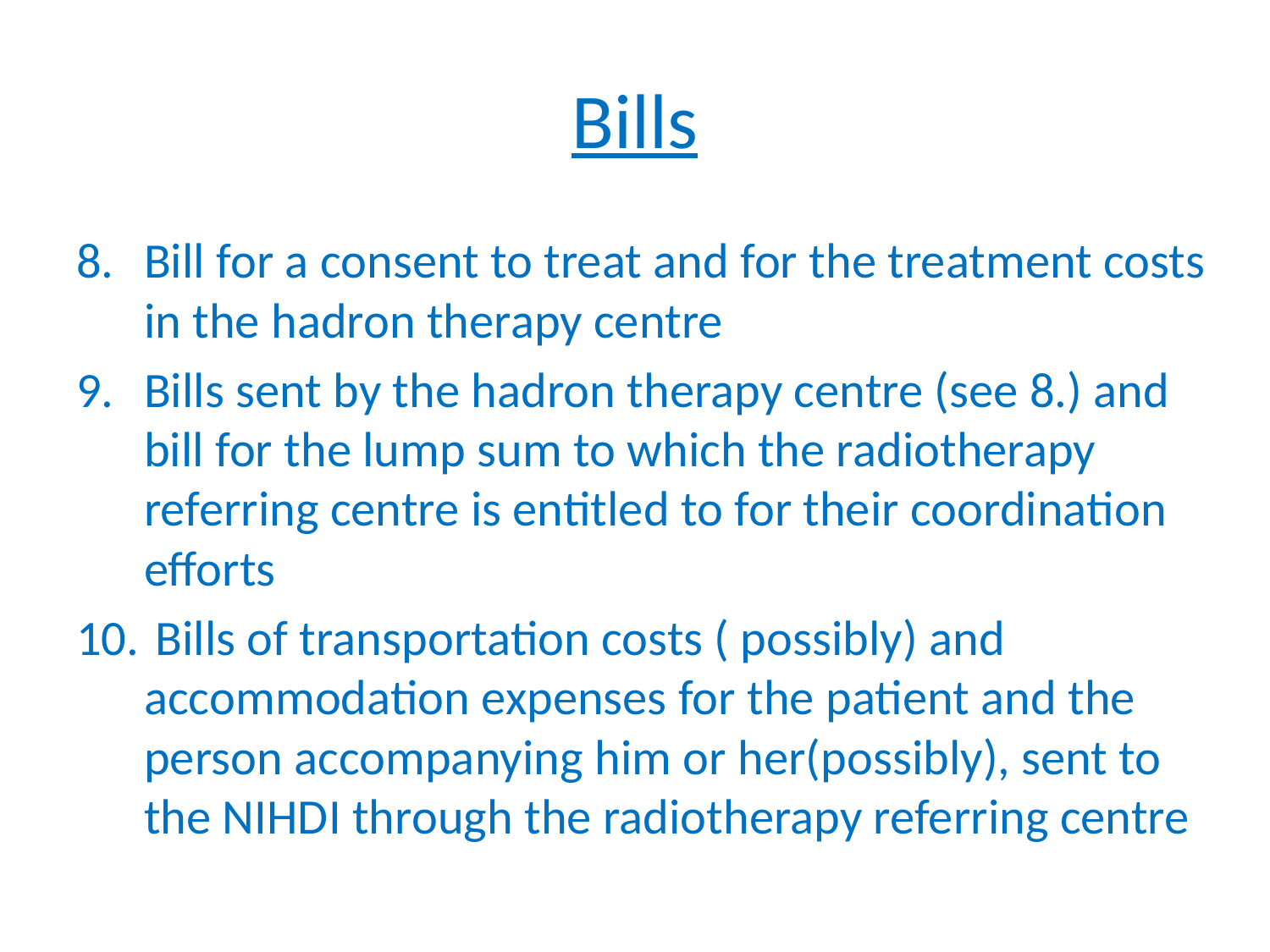

# Bills
Bill for a consent to treat and for the treatment costs in the hadron therapy centre
Bills sent by the hadron therapy centre (see 8.) and bill for the lump sum to which the radiotherapy referring centre is entitled to for their coordination efforts
 Bills of transportation costs ( possibly) and accommodation expenses for the patient and the person accompanying him or her(possibly), sent to the NIHDI through the radiotherapy referring centre